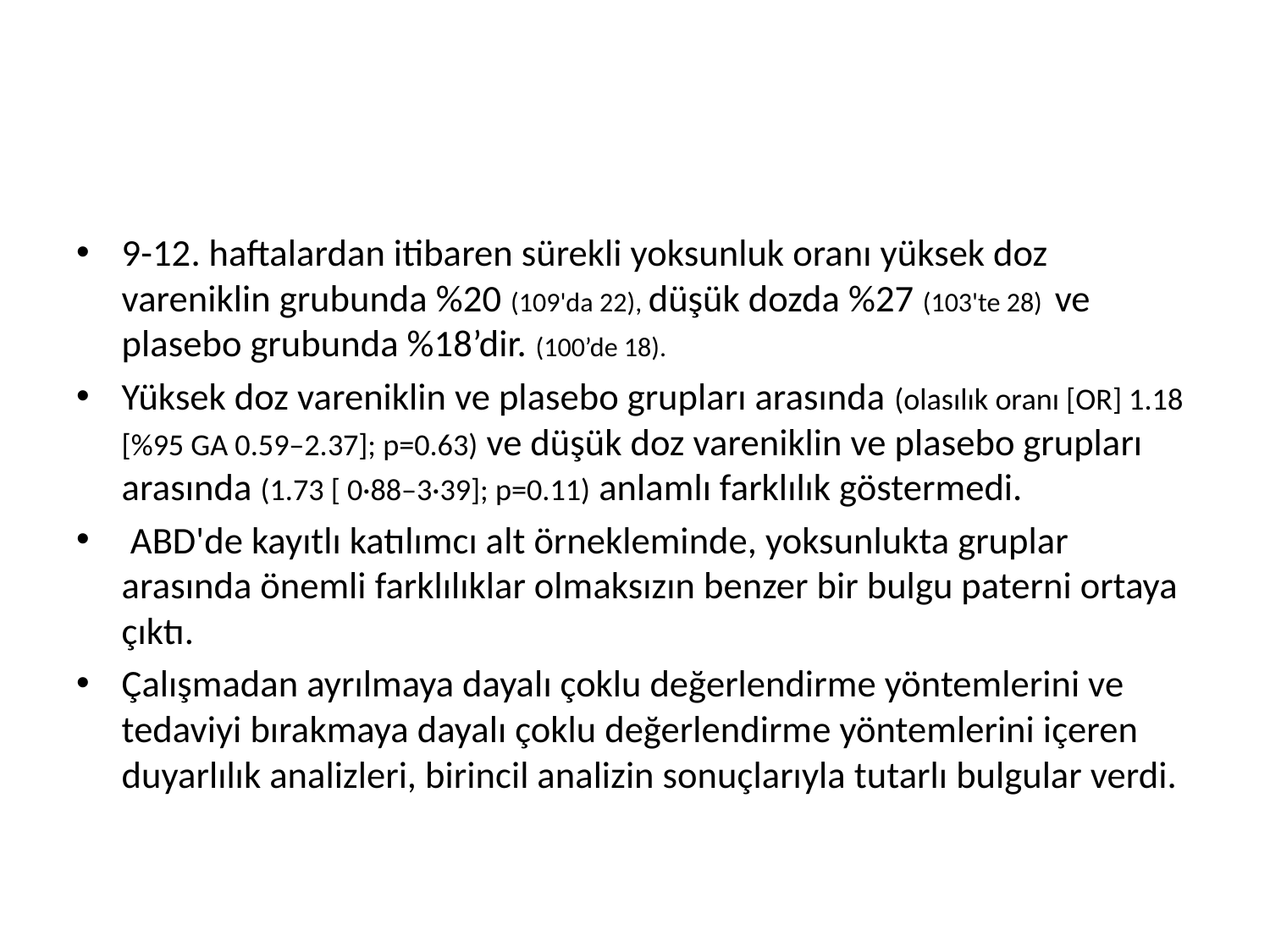

#
9-12. haftalardan itibaren sürekli yoksunluk oranı yüksek doz vareniklin grubunda %20 (109'da 22), düşük dozda %27 (103'te 28)  ve plasebo grubunda %18’dir. (100’de 18).
Yüksek doz vareniklin ve plasebo grupları arasında (olasılık oranı [OR] 1.18 [%95 GA 0.59–2.37]; p=0.63) ve düşük doz vareniklin ve plasebo grupları arasında (1.73 [ 0·88–3·39]; p=0.11) anlamlı farklılık göstermedi.
 ABD'de kayıtlı katılımcı alt örnekleminde, yoksunlukta gruplar arasında önemli farklılıklar olmaksızın benzer bir bulgu paterni ortaya çıktı.
Çalışmadan ayrılmaya dayalı çoklu değerlendirme yöntemlerini ve tedaviyi bırakmaya dayalı çoklu değerlendirme yöntemlerini içeren duyarlılık analizleri, birincil analizin sonuçlarıyla tutarlı bulgular verdi.